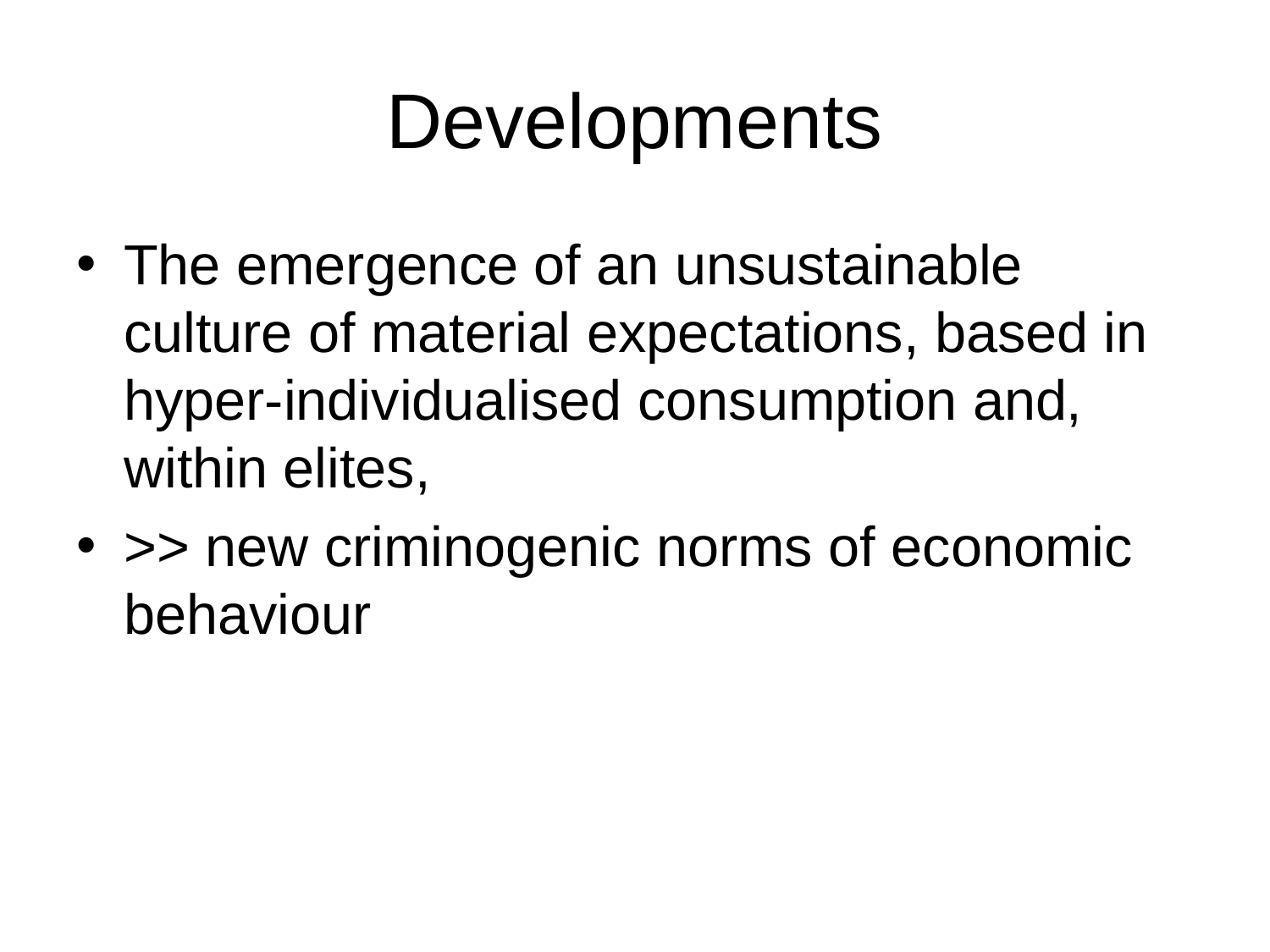

# Developments
The emergence of an unsustainable culture of material expectations, based in hyper-individualised consumption and, within elites,
>> new criminogenic norms of economic behaviour